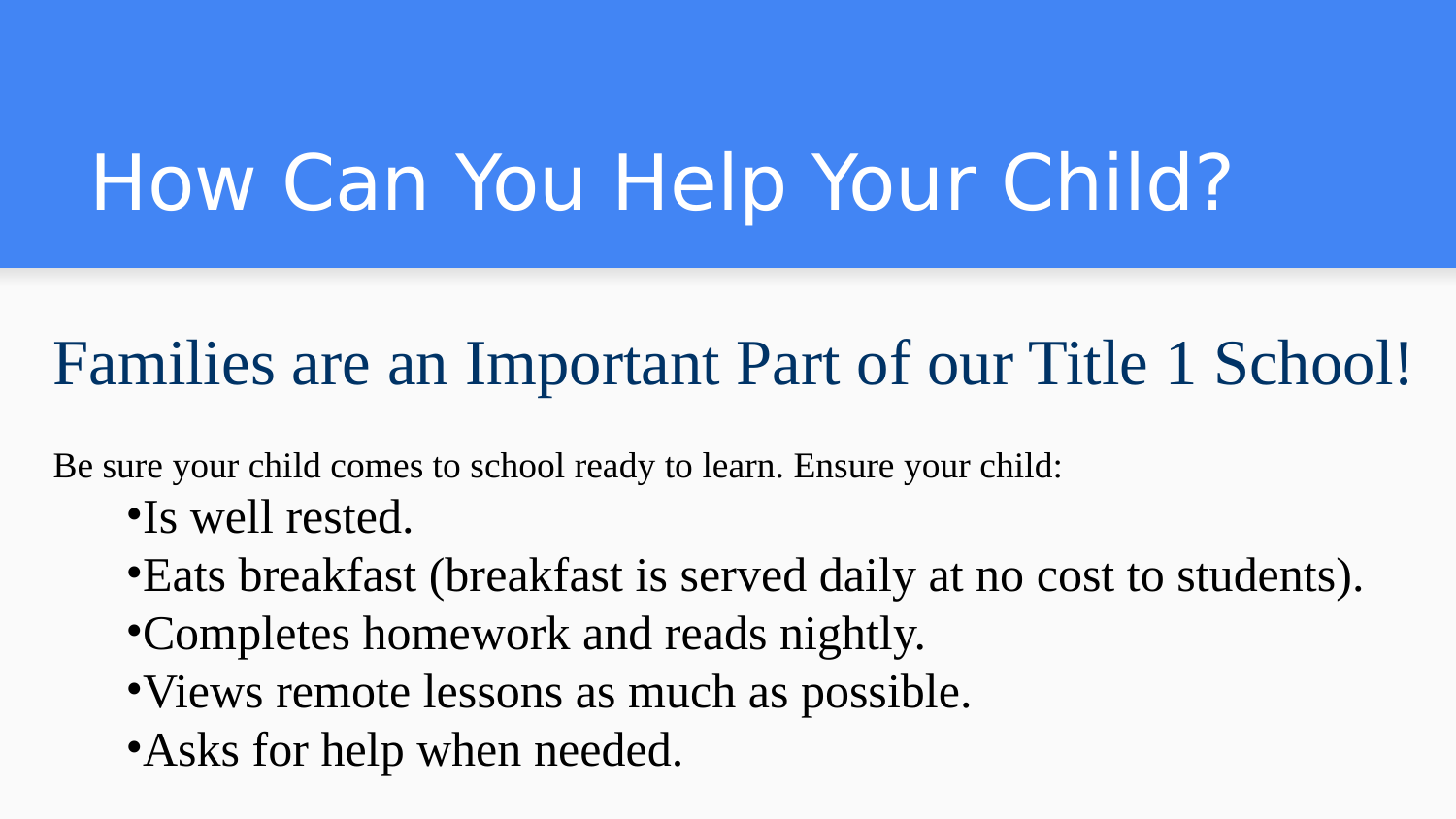

# How Can You Help Your Child?
Families are an Important Part of our Title 1 School!

Be sure your child comes to school ready to learn. Ensure your child:
Is well rested.
Eats breakfast (breakfast is served daily at no cost to students).
Completes homework and reads nightly.
Views remote lessons as much as possible.
Asks for help when needed.